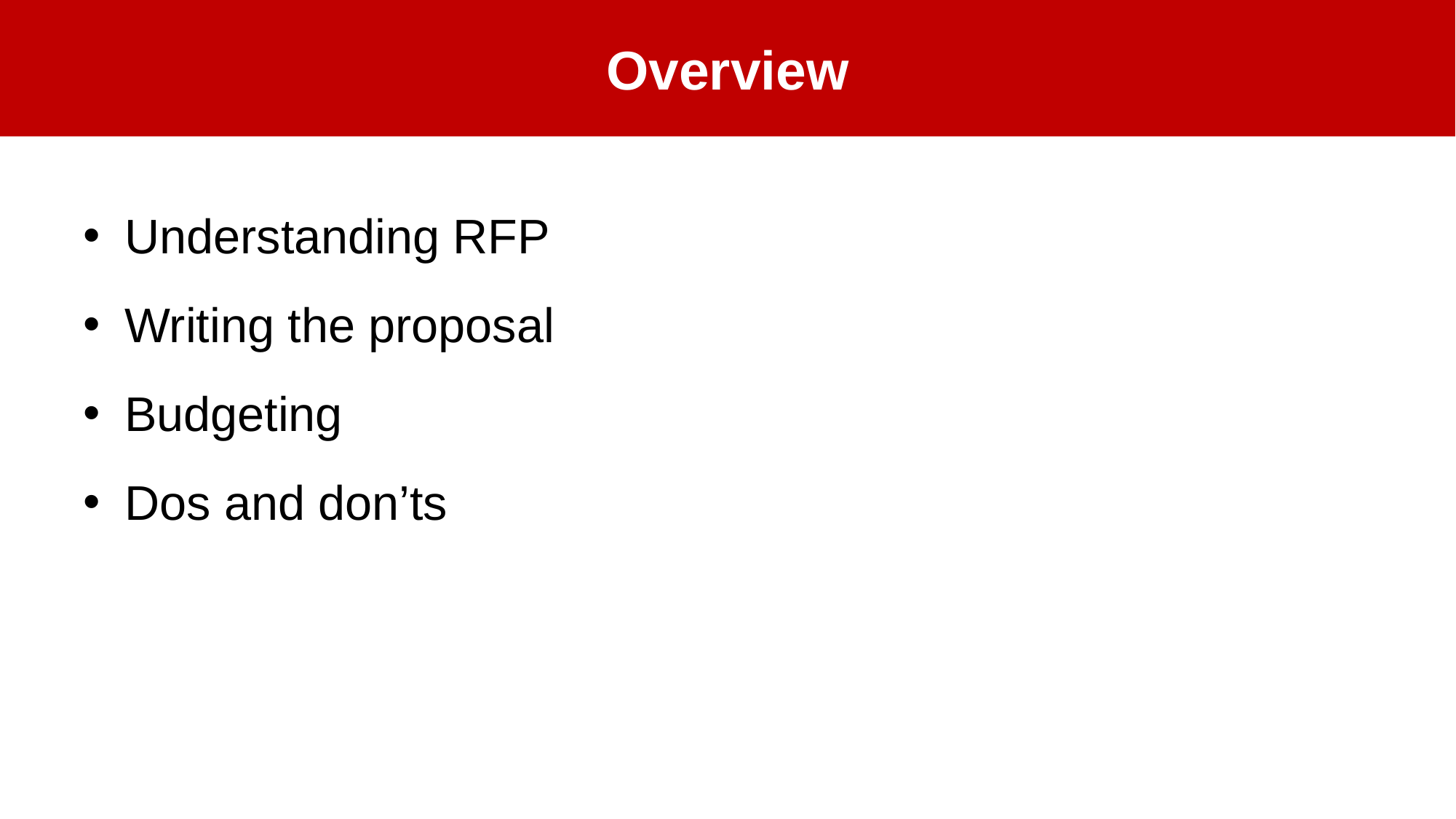

# Overview
Understanding RFP
Writing the proposal
Budgeting
Dos and don’ts